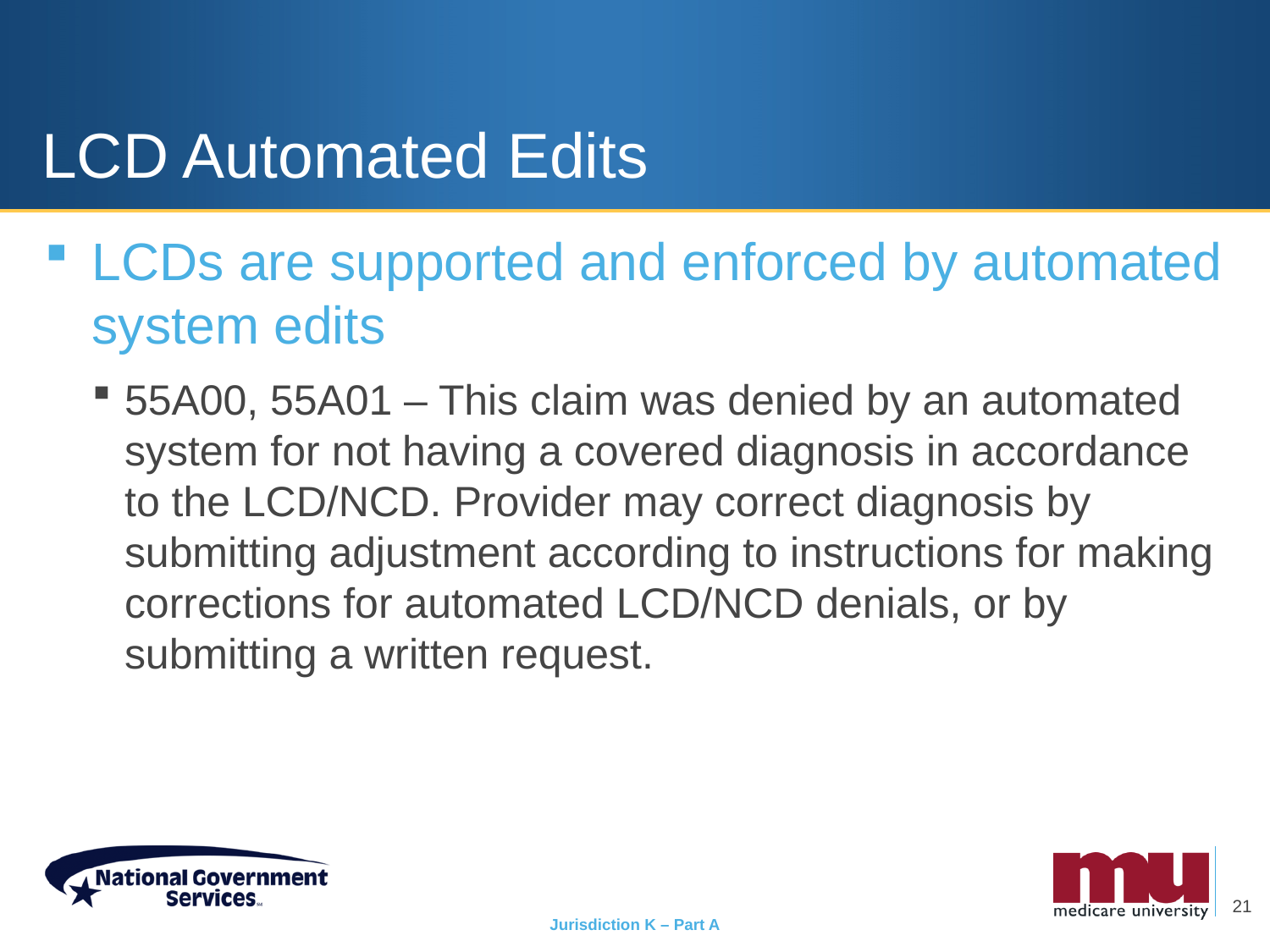

# LCD Automated Edits
LCDs are supported and enforced by automated system edits
55A00, 55A01 – This claim was denied by an automated system for not having a covered diagnosis in accordance to the LCD/NCD. Provider may correct diagnosis by submitting adjustment according to instructions for making corrections for automated LCD/NCD denials, or by submitting a written request.
21